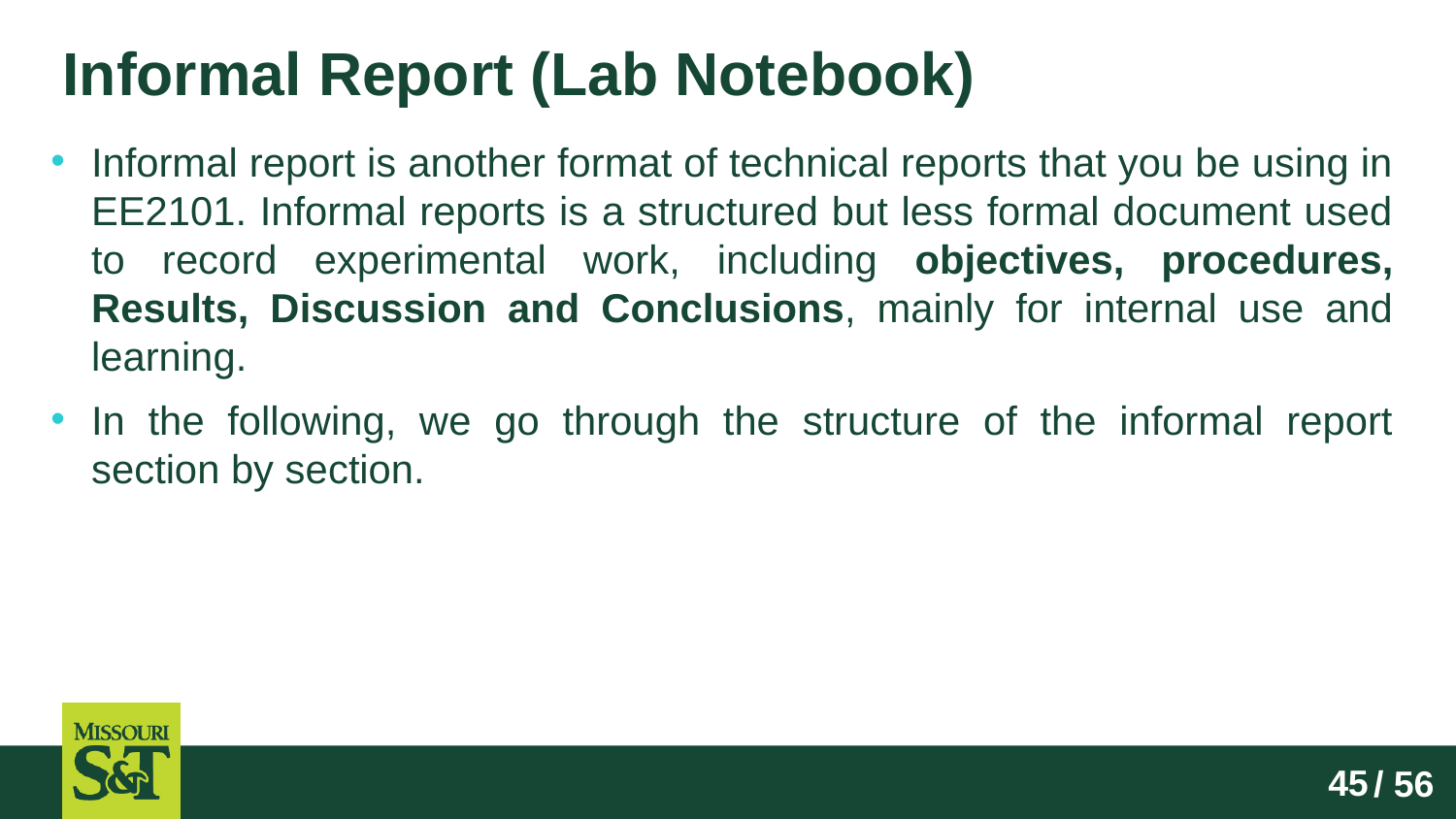

# Informal Report (Lab Notebook)
Informal report is another format of technical reports that you be using in EE2101. Informal reports is a structured but less formal document used to record experimental work, including objectives, procedures, Results, Discussion and Conclusions, mainly for internal use and learning.
In the following, we go through the structure of the informal report section by section.
/ 56
45